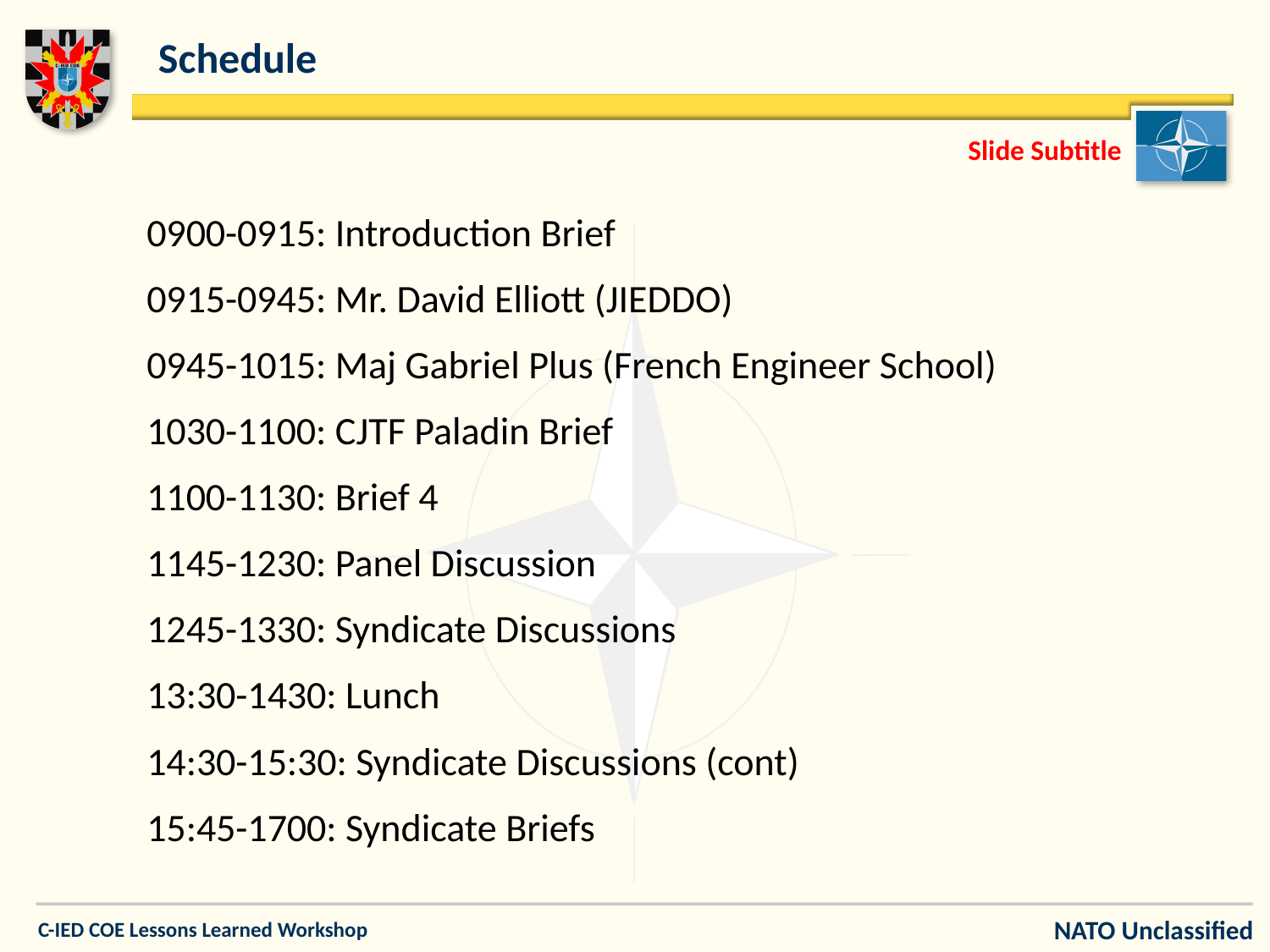

# Schedule
Slide Subtitle
0900-0915: Introduction Brief
0915-0945: Mr. David Elliott (JIEDDO)
0945-1015: Maj Gabriel Plus (French Engineer School)
1030-1100: CJTF Paladin Brief
1100-1130: Brief 4
1145-1230: Panel Discussion
1245-1330: Syndicate Discussions
13:30-1430: Lunch
14:30-15:30: Syndicate Discussions (cont)
15:45-1700: Syndicate Briefs